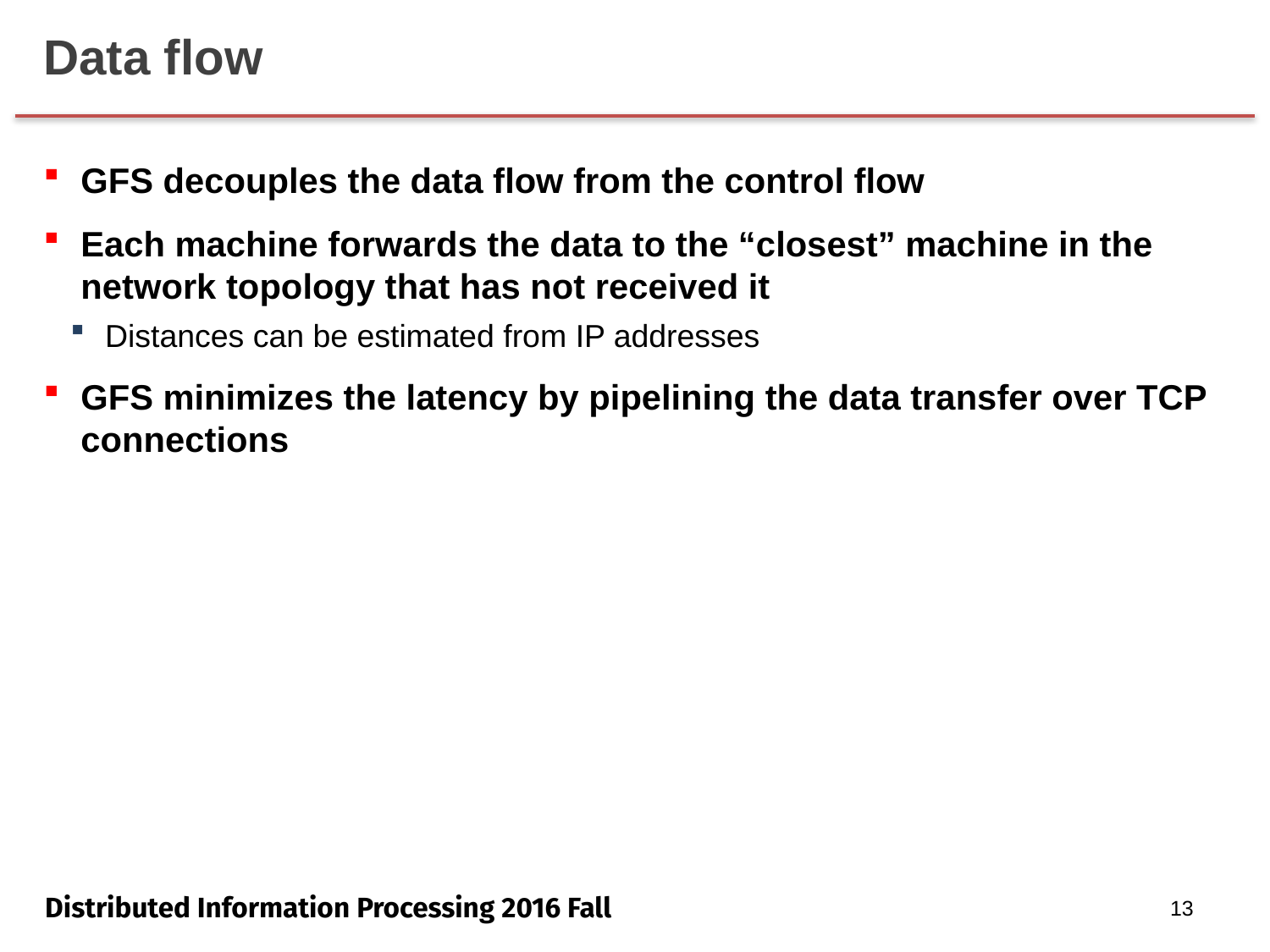

# Data flow
GFS decouples the data flow from the control flow
Each machine forwards the data to the “closest” machine in the network topology that has not received it
Distances can be estimated from IP addresses
GFS minimizes the latency by pipelining the data transfer over TCP connections
13